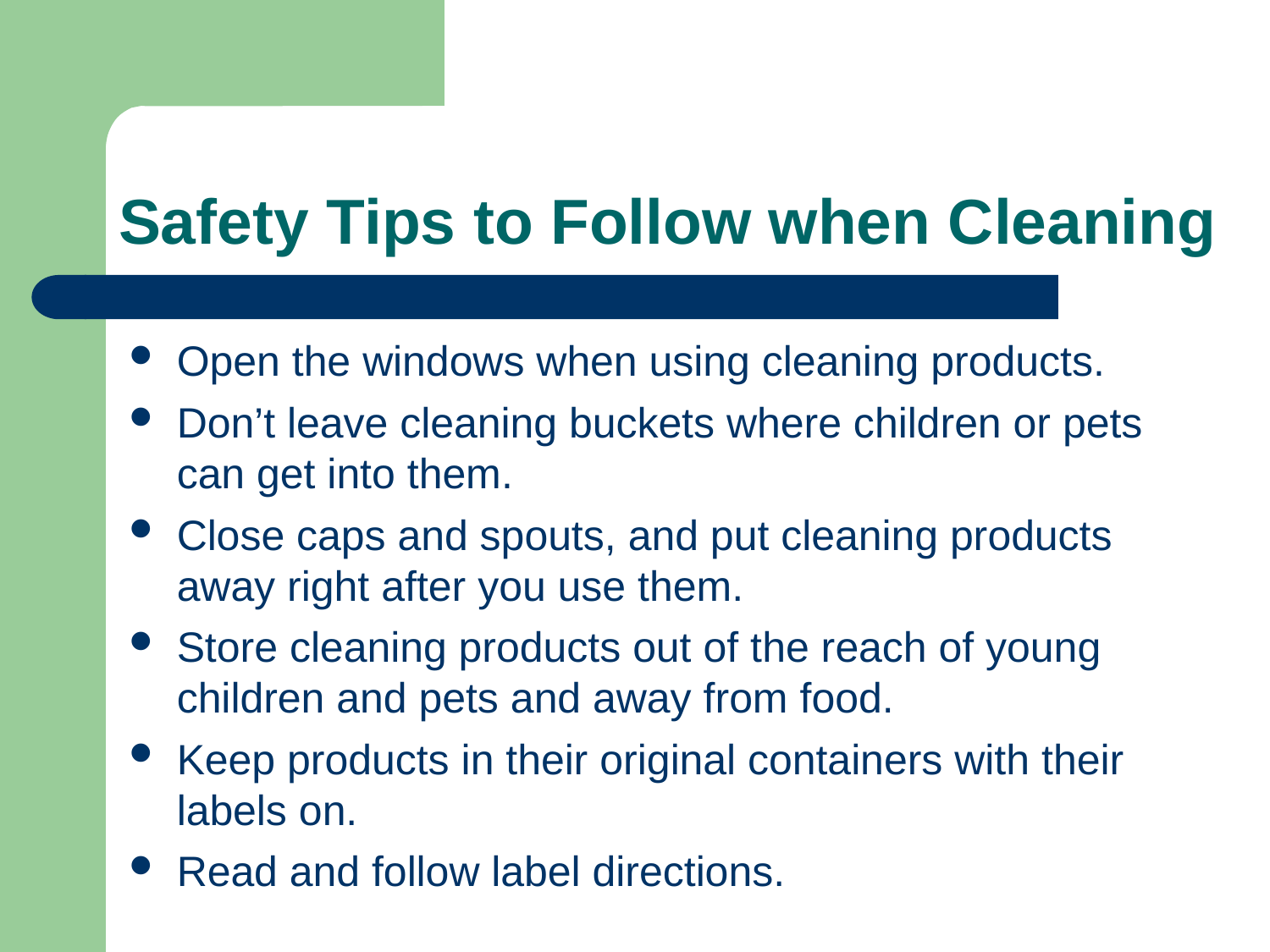

# Safety Tips to Follow when Cleaning
Open the windows when using cleaning products.
Don’t leave cleaning buckets where children or pets can get into them.
Close caps and spouts, and put cleaning products away right after you use them.
Store cleaning products out of the reach of young children and pets and away from food.
Keep products in their original containers with their labels on.
Read and follow label directions.